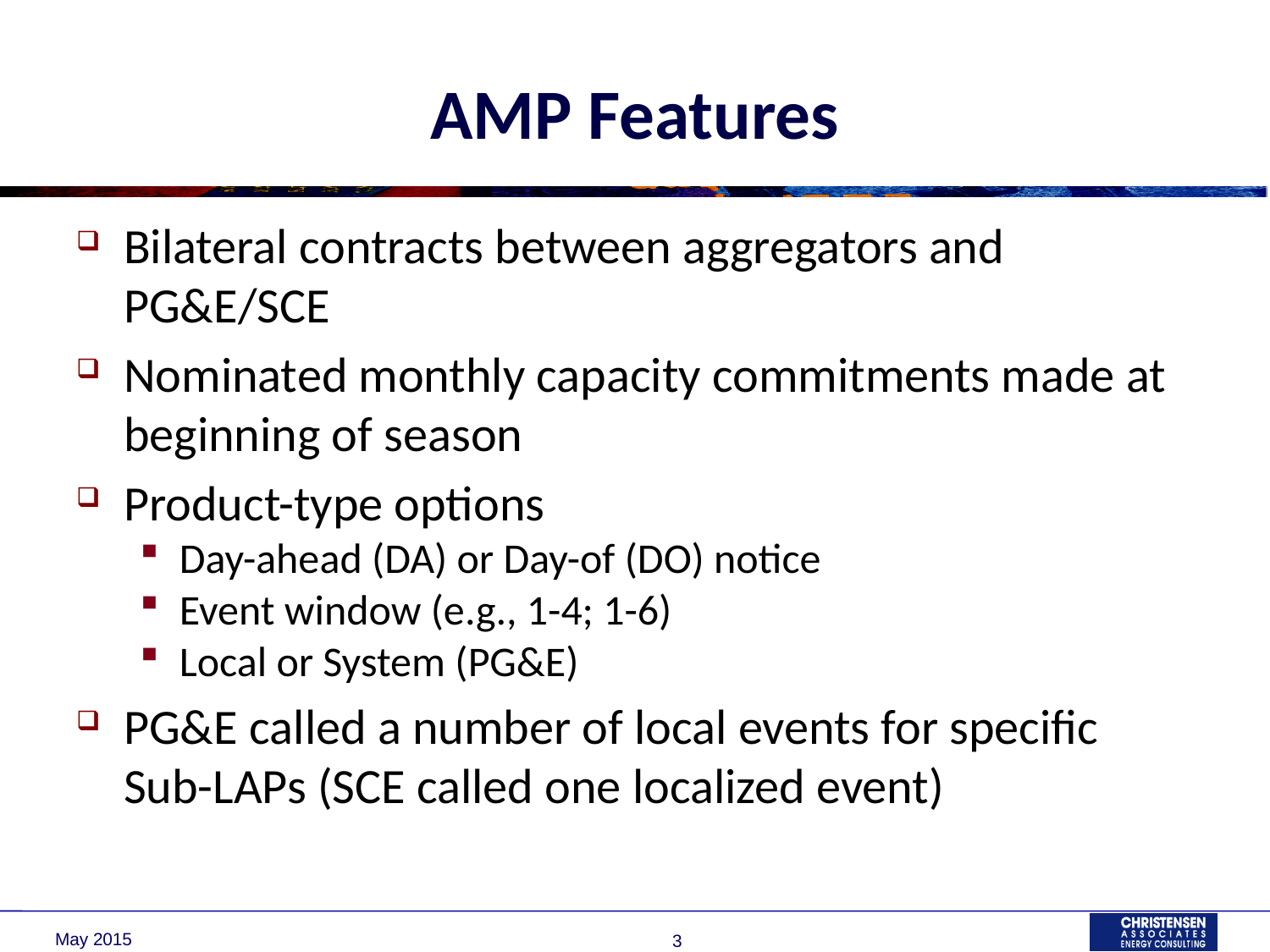

# AMP Features
Bilateral contracts between aggregators and PG&E/SCE
Nominated monthly capacity commitments made at beginning of season
Product-type options
Day-ahead (DA) or Day-of (DO) notice
Event window (e.g., 1-4; 1-6)
Local or System (PG&E)
PG&E called a number of local events for specific  Sub-LAPs (SCE called one localized event)
May 2015
3